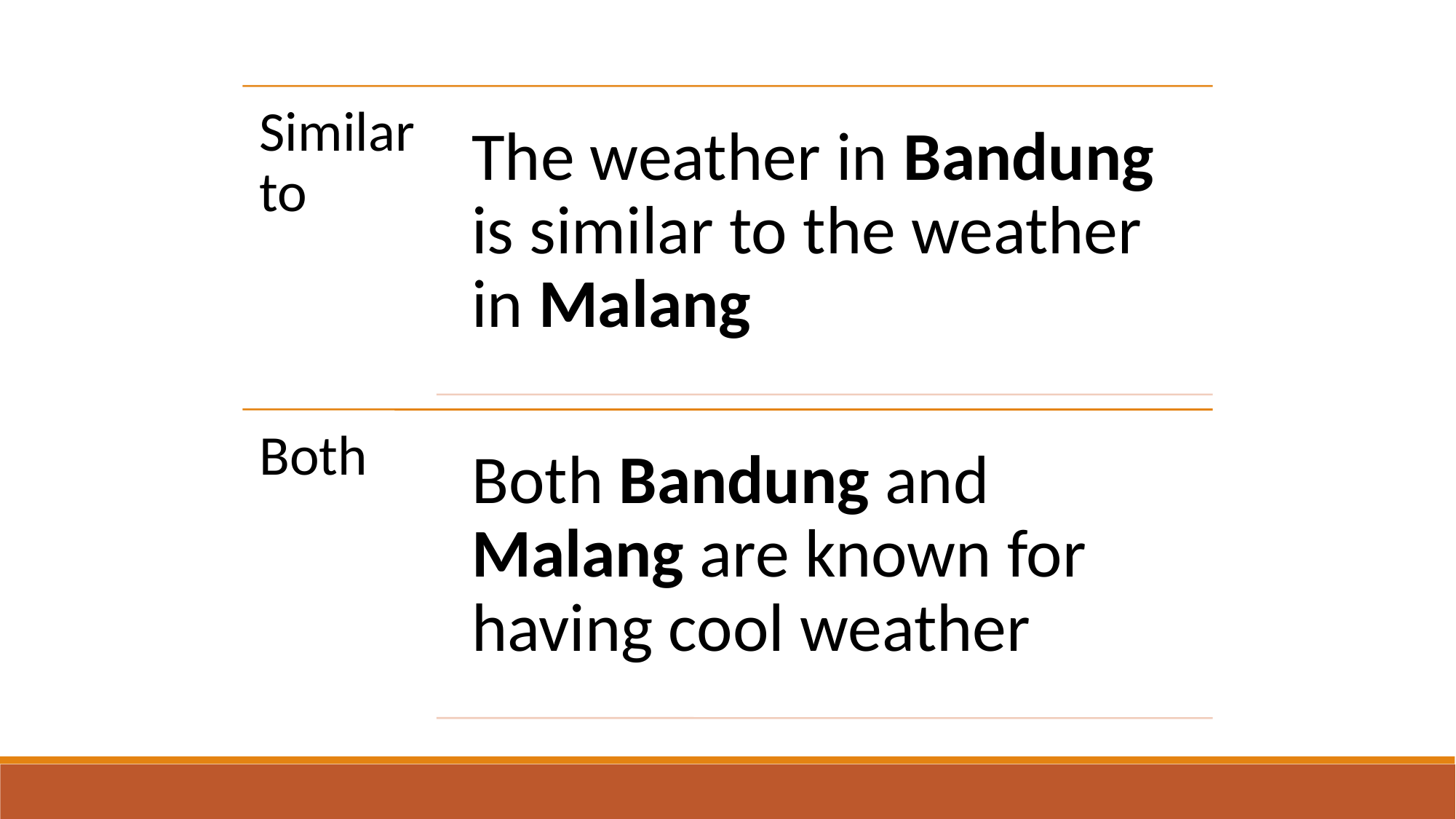

Similar to
The weather in Bandung is similar to the weather in Malang
Both
Both Bandung and Malang are known for having cool weather